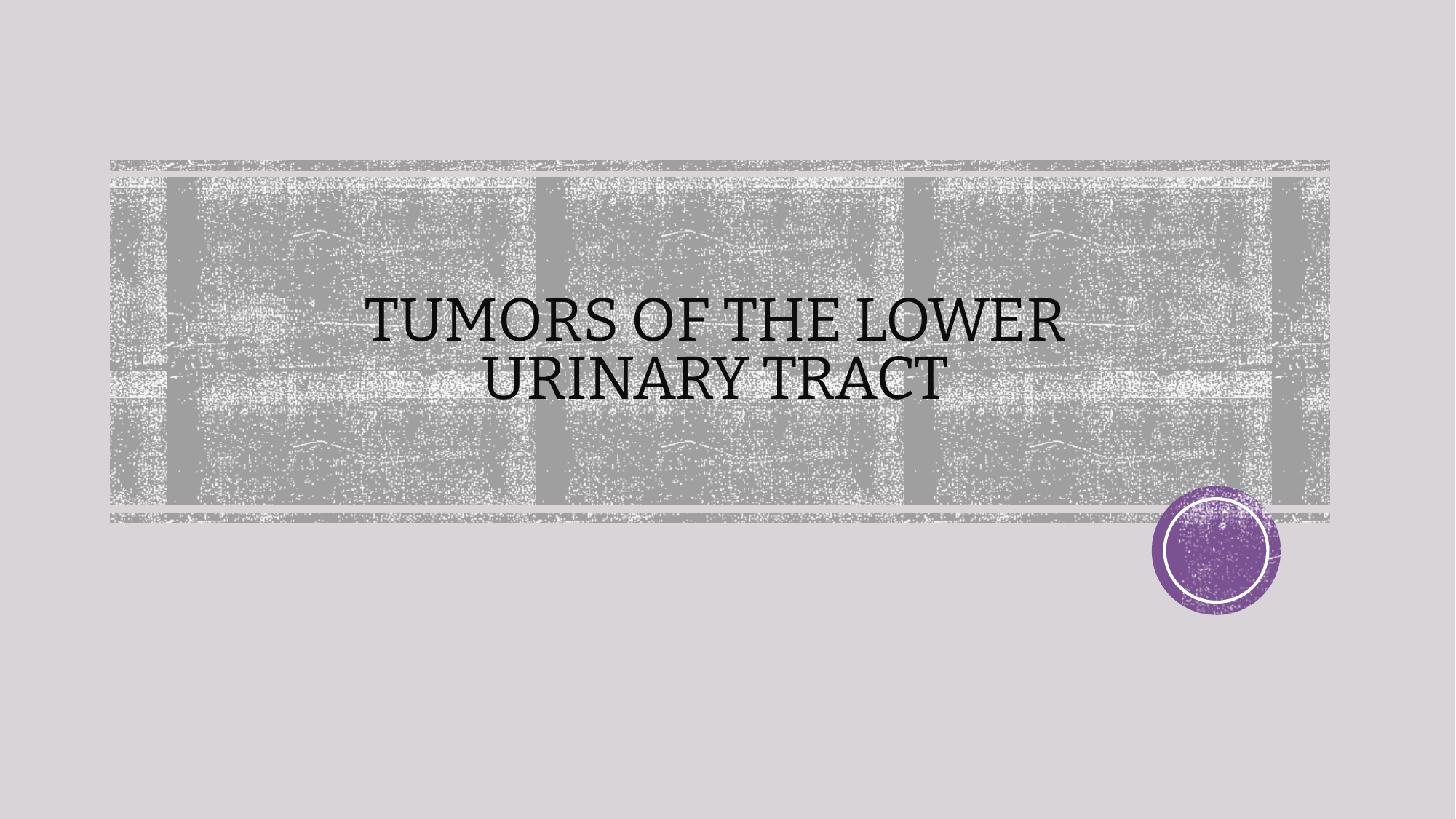

# TUMORS OF THE LOWER URINARY TRACT